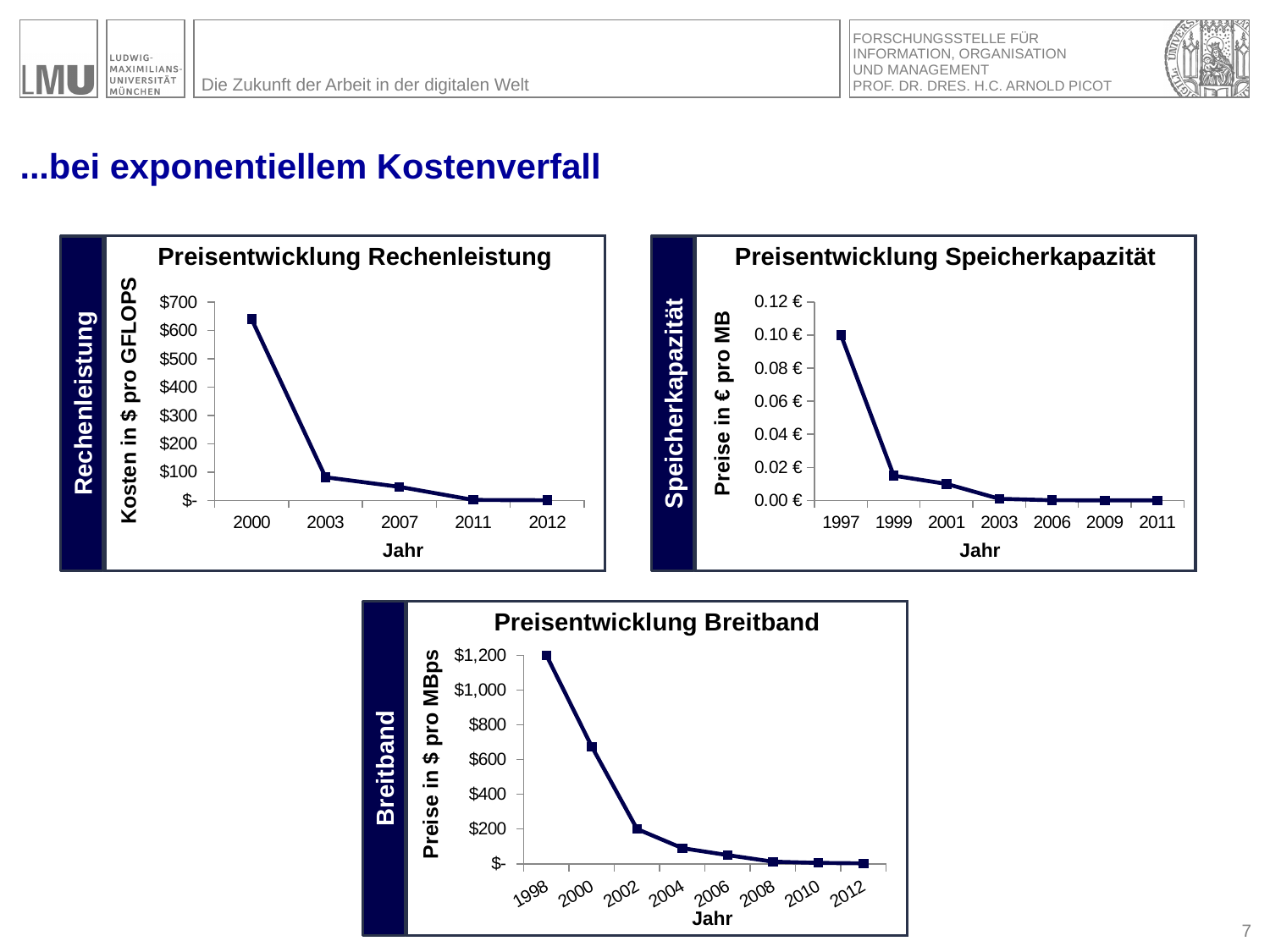

# ...bei exponentiellem Kostenverfall
Preisentwicklung Rechenleistung
Preisentwicklung Speicherkapazität

### Chart

| Category |  |
|---|---|
| 1997 | 0.1 |
| 1999 | 0.015 |
| 2001 | 0.01 |
| 2003 | 0.001 |
| 2006 | 0.00015 |
| 2009 | 0.0001 |
| 2011 | 5e-05 |

### Chart

| Category |  |
|---|---|
| 2000 | 640.0 |
| 2003 | 82.0 |
| 2007 | 48.0 |
| 2011 | 1.8 |
| 2012 | 0.75 |
Speicherkapazität
Rechenleistung
Kosten in $ pro GFLOPS
Preise in € pro MB
Jahr
Jahr
Preisentwicklung Breitband

### Chart

| Category |  |
|---|---|
| 1998 | 1200.0 |
| 2000 | 675.0 |
| 2002 | 200.0 |
| 2004 | 90.0 |
| 2006 | 50.0 |
| 2008 | 12.0 |
| 2010 | 5.0 |
| 2012 | 2.34 |
Preise in $ pro MBps
Breitband
Jahr
7